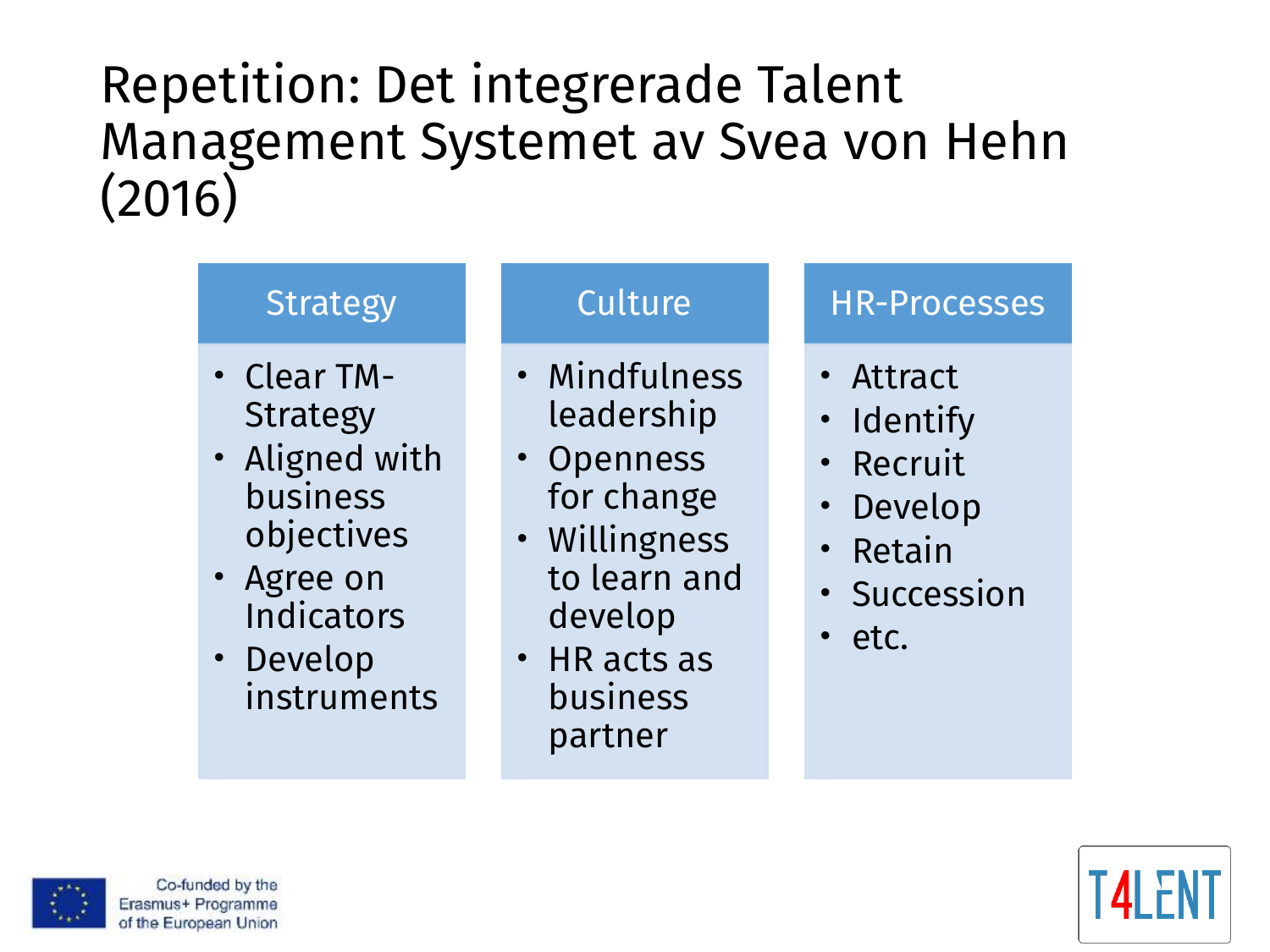

# Repetition: Det integrerade Talent Management Systemet av Svea von Hehn (2016)

Strategy

Culture

HR-Processes

Clear TM-Strategy
Aligned with business objectives
Agree on Indicators
Develop instruments

Mindfulness leadership
Openness for change
Willingness to learn and develop
HR acts as business partner

Attract
Identify
Recruit
Develop
Retain
Succession
etc.